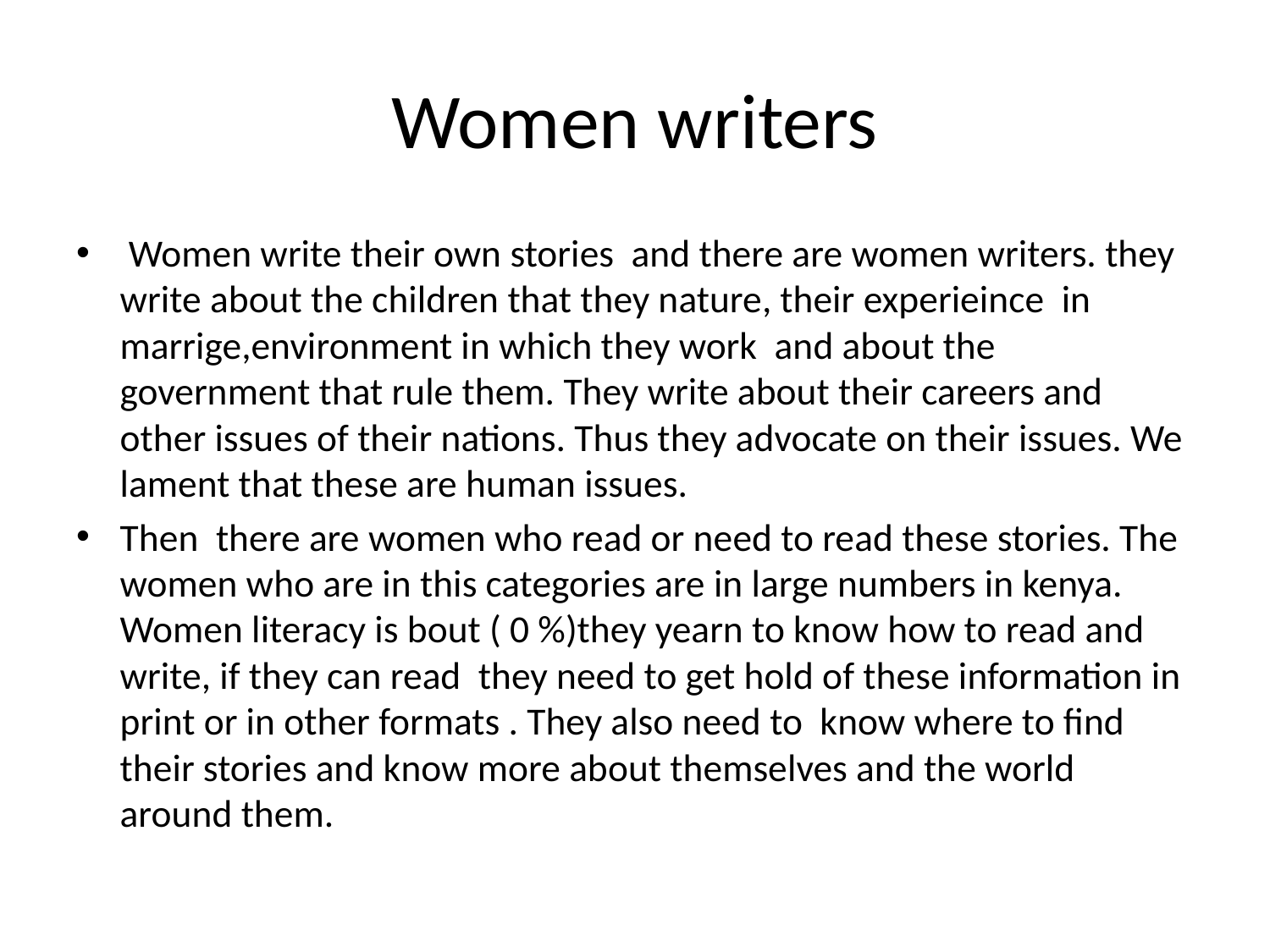

# Women writers
 Women write their own stories  and there are women writers. they write about the children that they nature, their experieince  in marrige,environment in which they work  and about the government that rule them. They write about their careers and other issues of their nations. Thus they advocate on their issues. We lament that these are human issues.
Then  there are women who read or need to read these stories. The women who are in this categories are in large numbers in kenya. Women literacy is bout ( 0 %)they yearn to know how to read and write, if they can read  they need to get hold of these information in print or in other formats . They also need to  know where to find their stories and know more about themselves and the world around them.